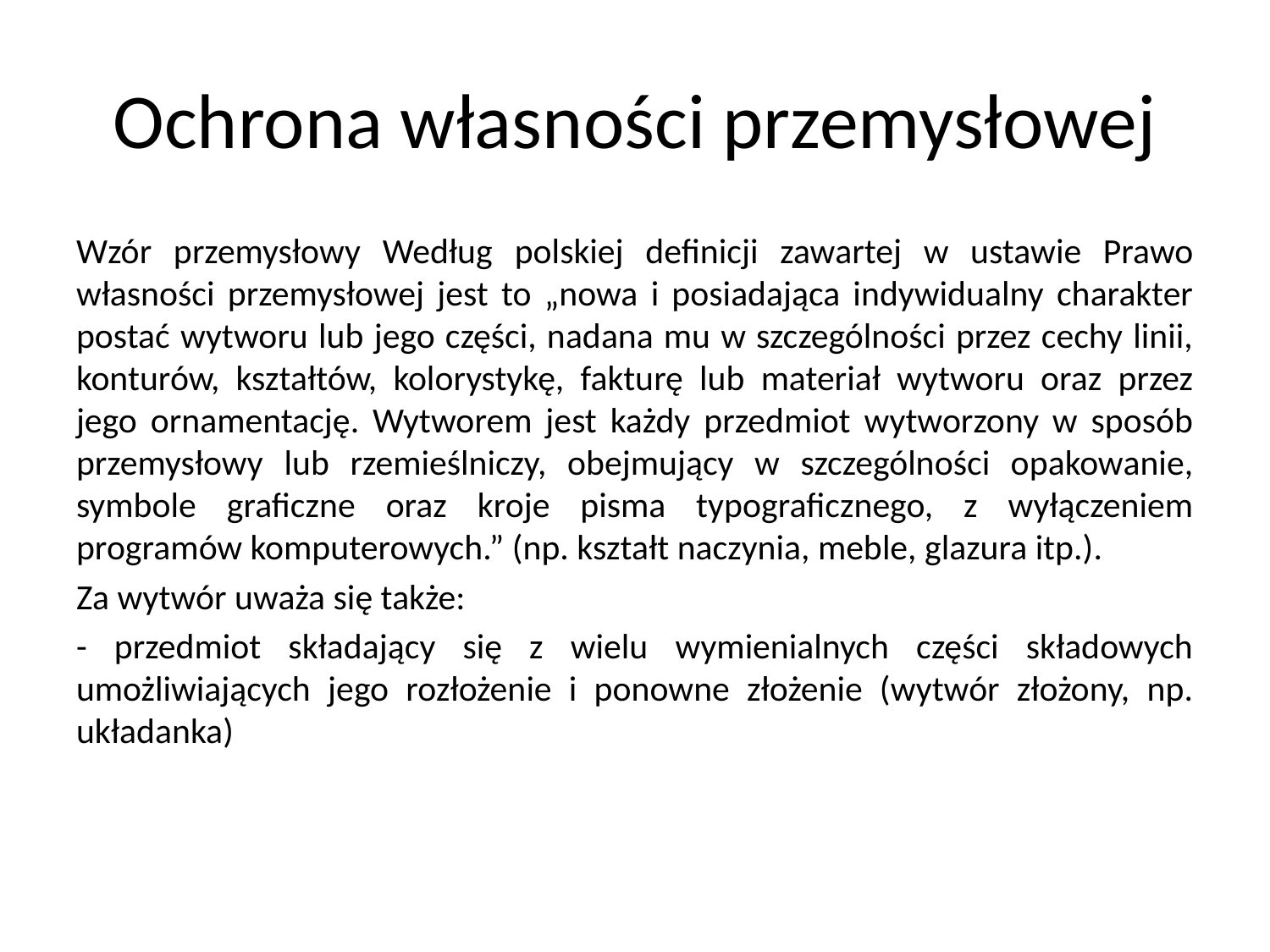

# Ochrona własności przemysłowej
Wzór przemysłowy Według polskiej definicji zawartej w ustawie Prawo własności przemysłowej jest to „nowa i posiadająca indywidualny charakter postać wytworu lub jego części, nadana mu w szczególności przez cechy linii, konturów, kształtów, kolorystykę, fakturę lub materiał wytworu oraz przez jego ornamentację. Wytworem jest każdy przedmiot wytworzony w sposób przemysłowy lub rzemieślniczy, obejmujący w szczególności opakowanie, symbole graficzne oraz kroje pisma typograficznego, z wyłączeniem programów komputerowych.” (np. kształt naczynia, meble, glazura itp.).
Za wytwór uważa się także:
- przedmiot składający się z wielu wymienialnych części składowych umożliwiających jego rozłożenie i ponowne złożenie (wytwór złożony, np. układanka)